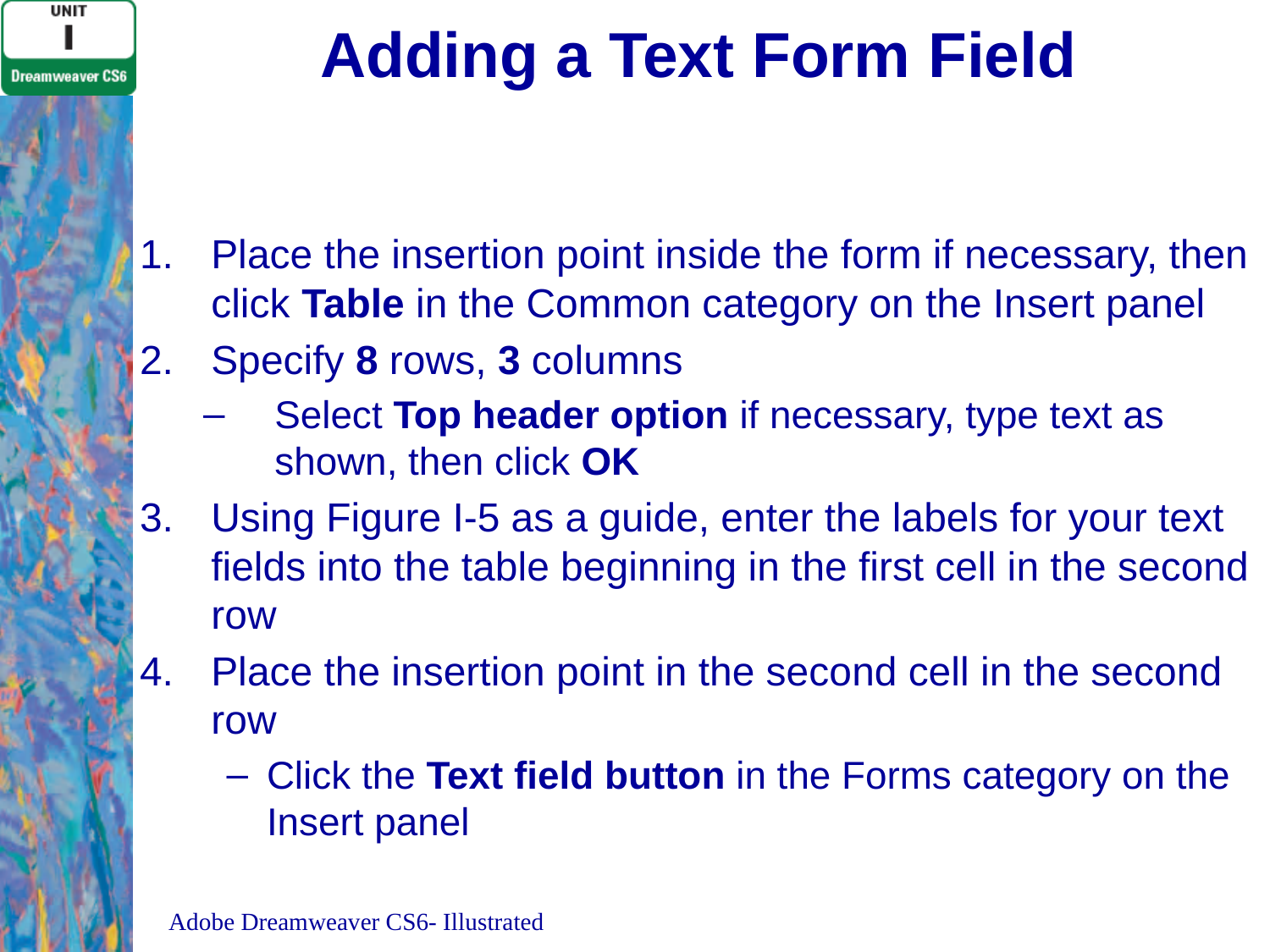

# Adding a Text Form Field
Place the insertion point inside the form if necessary, then click Table in the Common category on the Insert panel
Specify 8 rows, 3 columns
Select Top header option if necessary, type text as shown, then click OK
Using Figure I-5 as a guide, enter the labels for your text fields into the table beginning in the first cell in the second row
Place the insertion point in the second cell in the second row
Click the Text field button in the Forms category on the Insert panel

Adobe Dreamweaver CS6- Illustrated